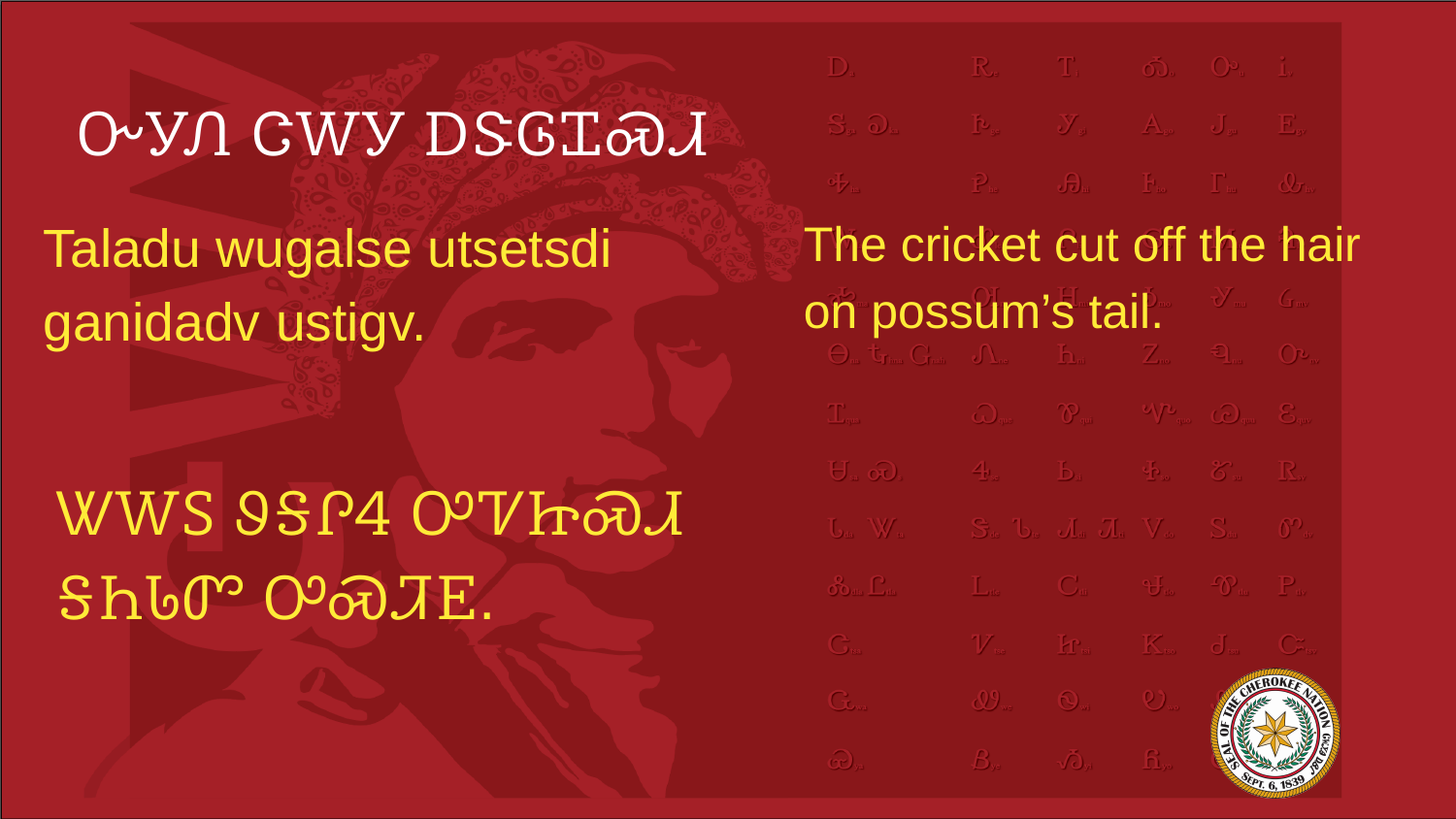

# ᏅᎩᏁ ᏣᎳᎩ ᎠᏕᎶᏆᏍᏗ
Taladu wugalse utsetsdi ganidadv ustigv.

The cricket cut off the hair on possum’s tail.
ᏔᎳᏚ ᏭᎦᎵᏎ ᎤᏤᏥᏍᏗ ᎦᏂᏓᏛ ᎤᏍᏘᎬ.